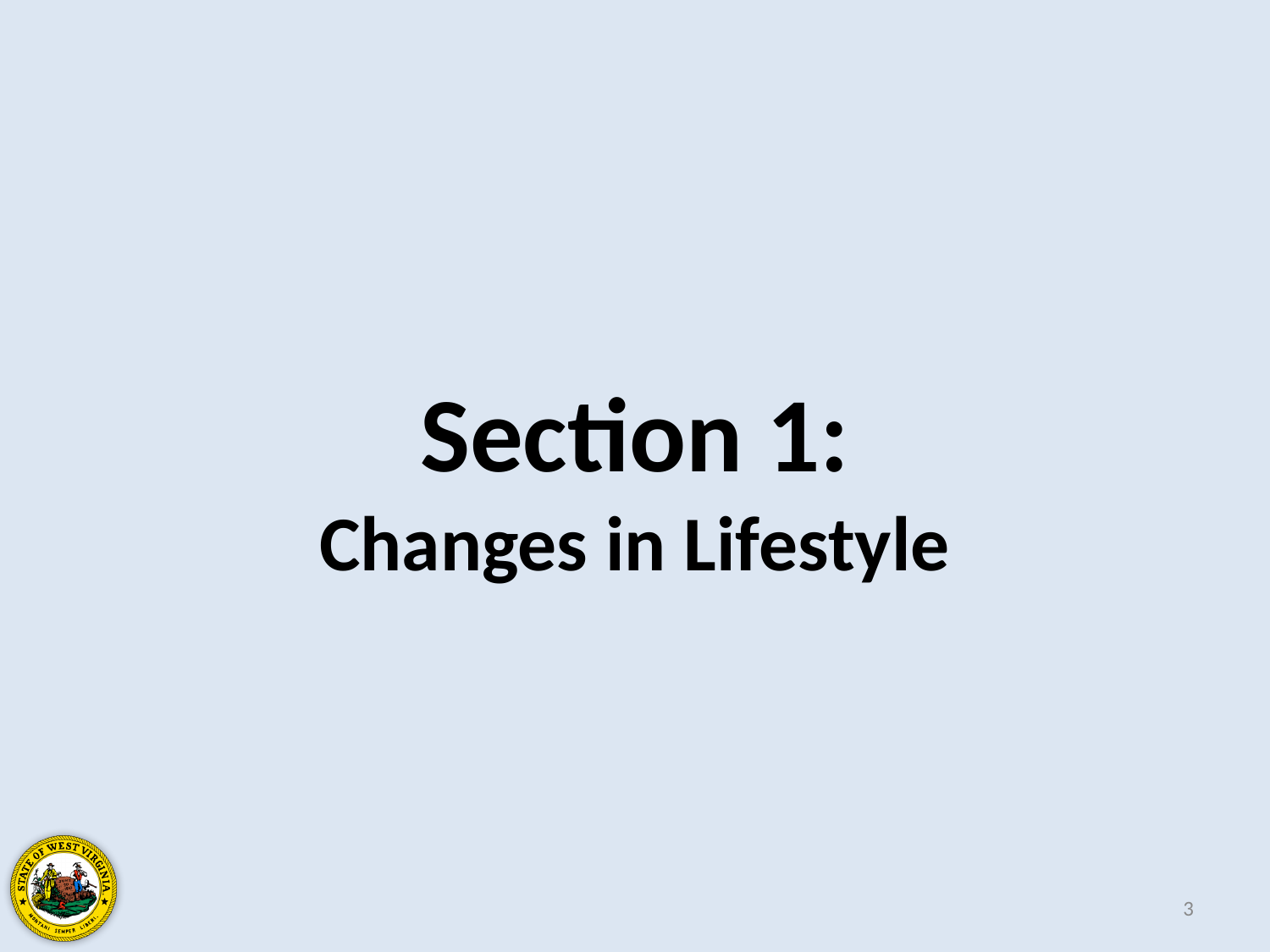

# Section 1: Changes in Lifestyle
3